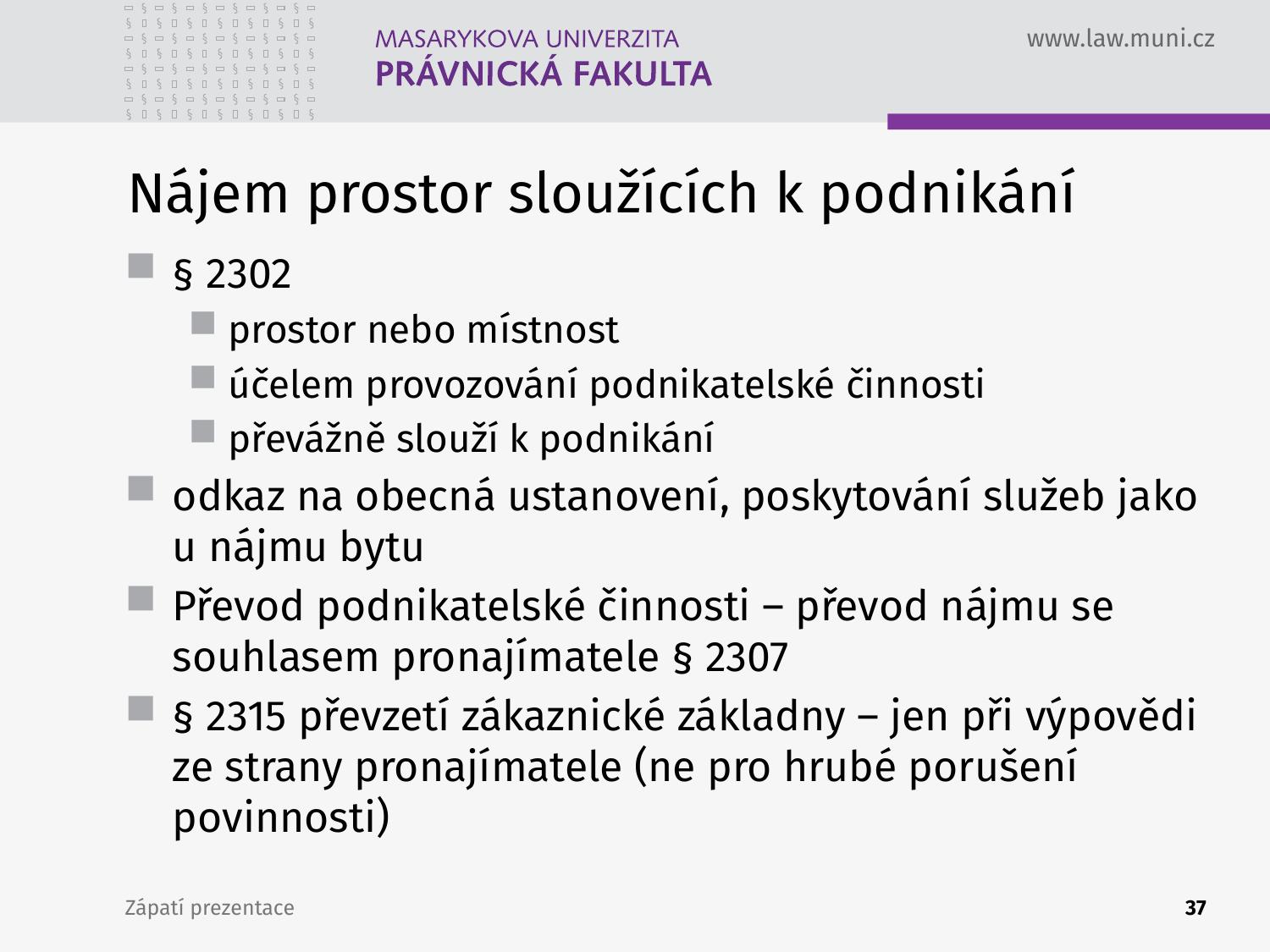

# Nájem prostor sloužících k podnikání
§ 2302
prostor nebo místnost
účelem provozování podnikatelské činnosti
převážně slouží k podnikání
odkaz na obecná ustanovení, poskytování služeb jako u nájmu bytu
Převod podnikatelské činnosti – převod nájmu se souhlasem pronajímatele § 2307
§ 2315 převzetí zákaznické základny – jen při výpovědi ze strany pronajímatele (ne pro hrubé porušení povinnosti)
Zápatí prezentace
37